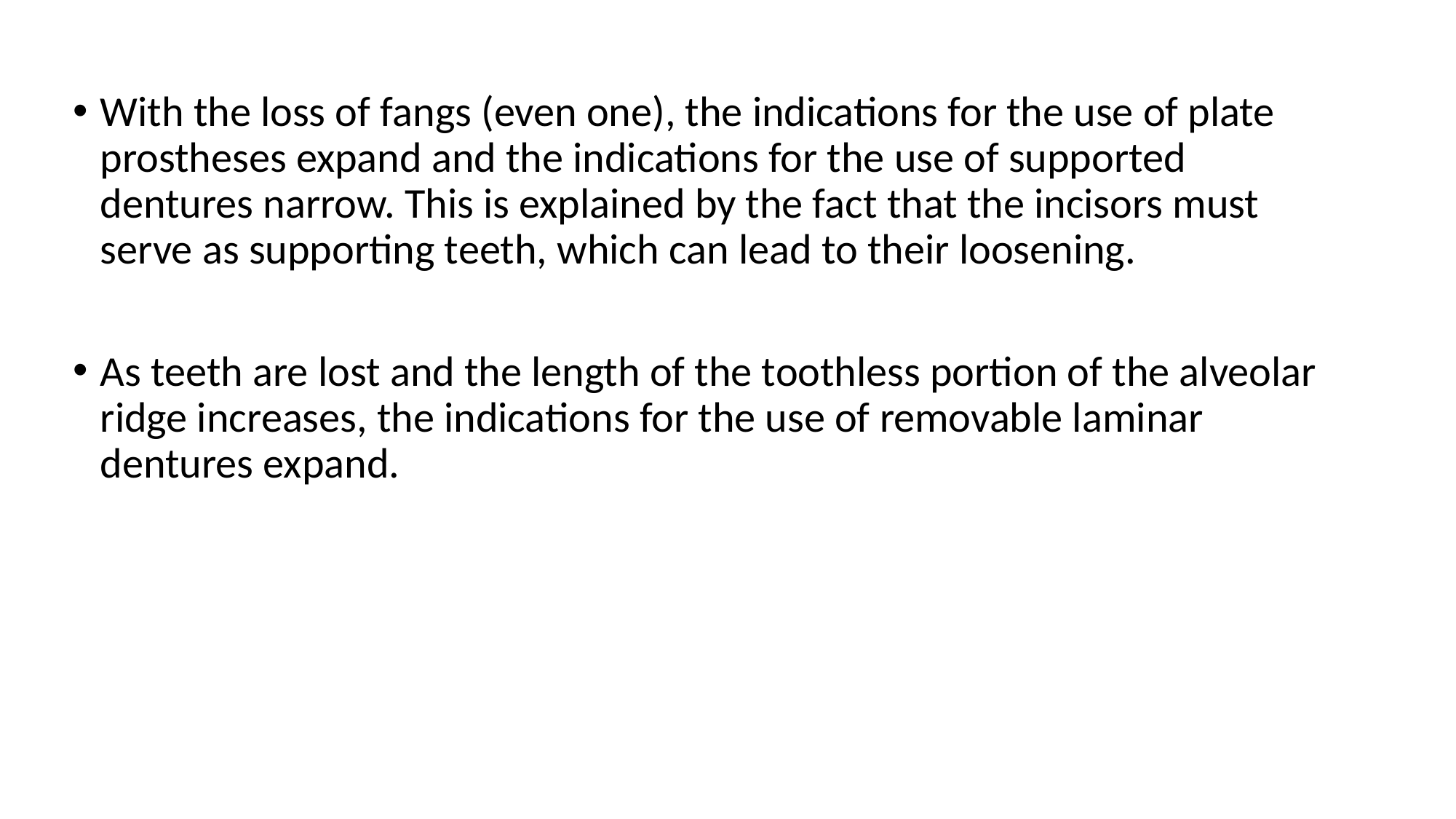

With the loss of fangs (even one), the indications for the use of plate prostheses expand and the indications for the use of supported dentures narrow. This is explained by the fact that the incisors must serve as supporting teeth, which can lead to their loosening.

As teeth are lost and the length of the toothless portion of the alveolar ridge increases, the indications for the use of removable laminar dentures expand.